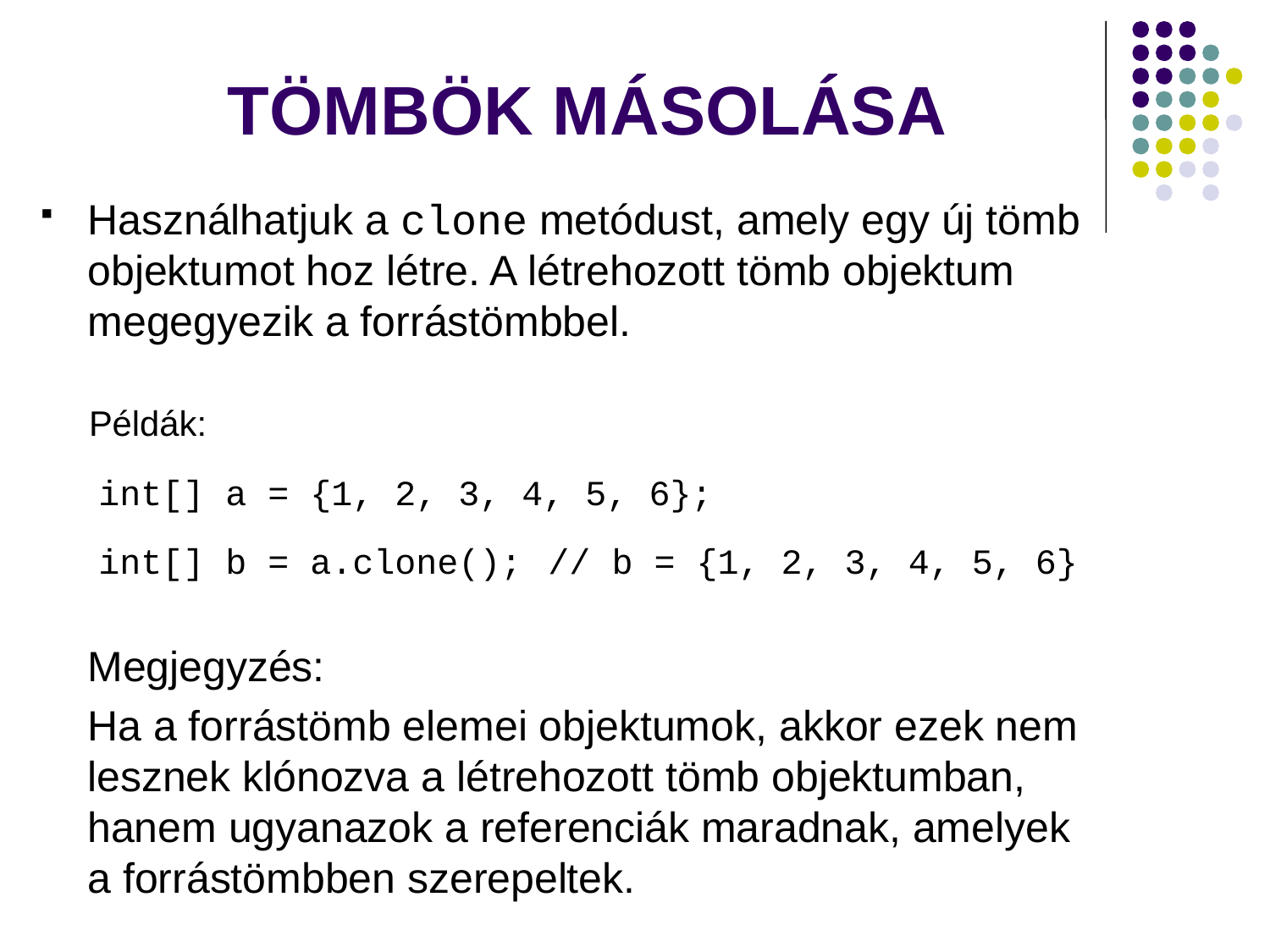

# TÖMBÖK MÁSOLÁSA
Használhatjuk a clone metódust, amely egy új tömb objektumot hoz létre. A létrehozott tömb objektum megegyezik a forrástömbbel.

     Példák:

      int[] a = {1, 2, 3, 4, 5, 6};

      int[] b = a.clone();	// b = {1, 2, 3, 4, 5, 6}

Megjegyzés:
Ha a forrástömb elemei objektumok, akkor ezek nem lesznek klónozva a létrehozott tömb objektumban, hanem ugyanazok a referenciák maradnak, amelyek a forrástömbben szerepeltek.